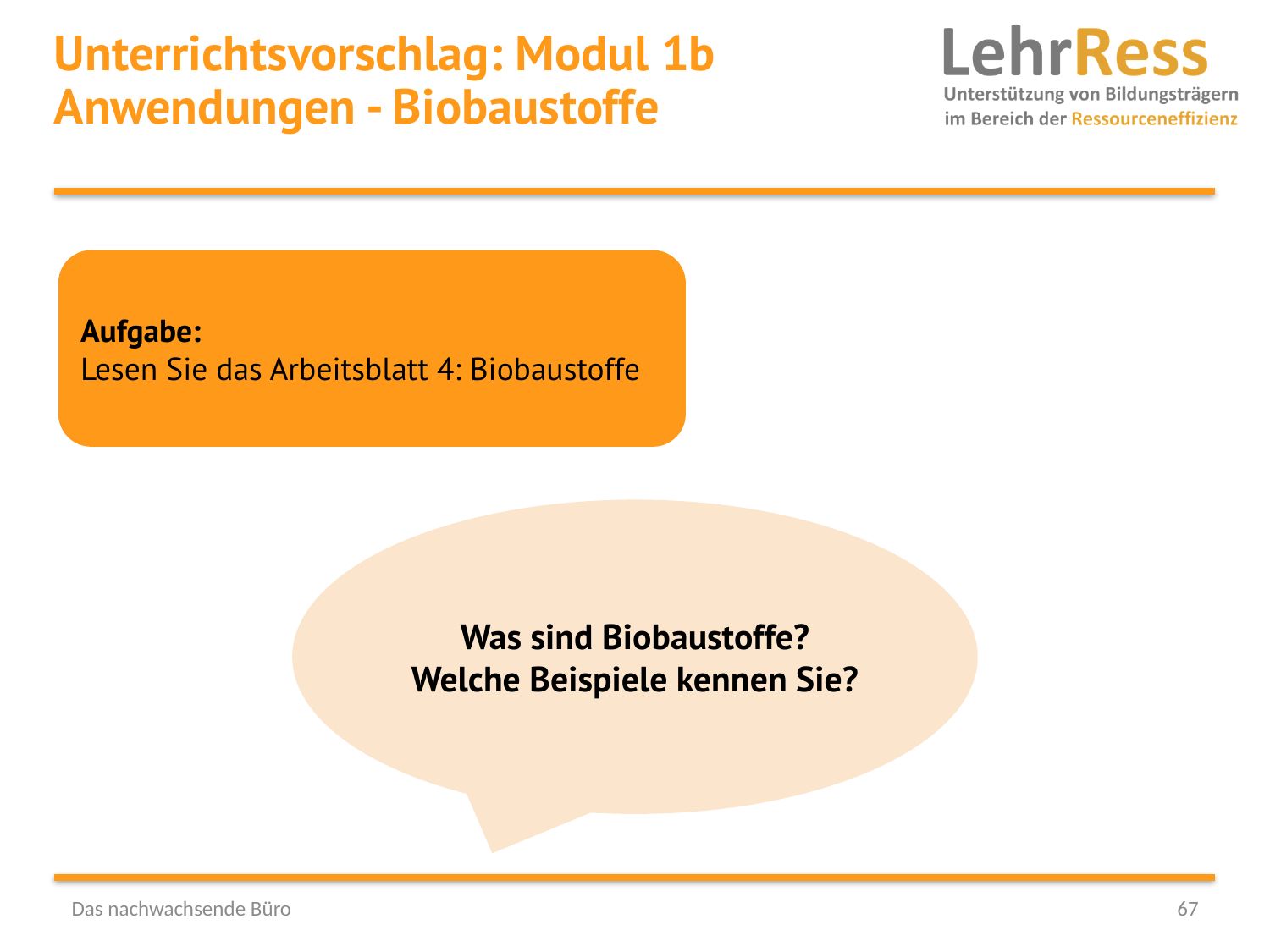

# Unterrichtsvorschlag: Modul 1b Anwendungen - Biobaustoffe
Aufgabe:
Lesen Sie das Arbeitsblatt 4: Biobaustoffe
Was sind Biobaustoffe?
Welche Beispiele kennen Sie?
Das nachwachsende Büro
67